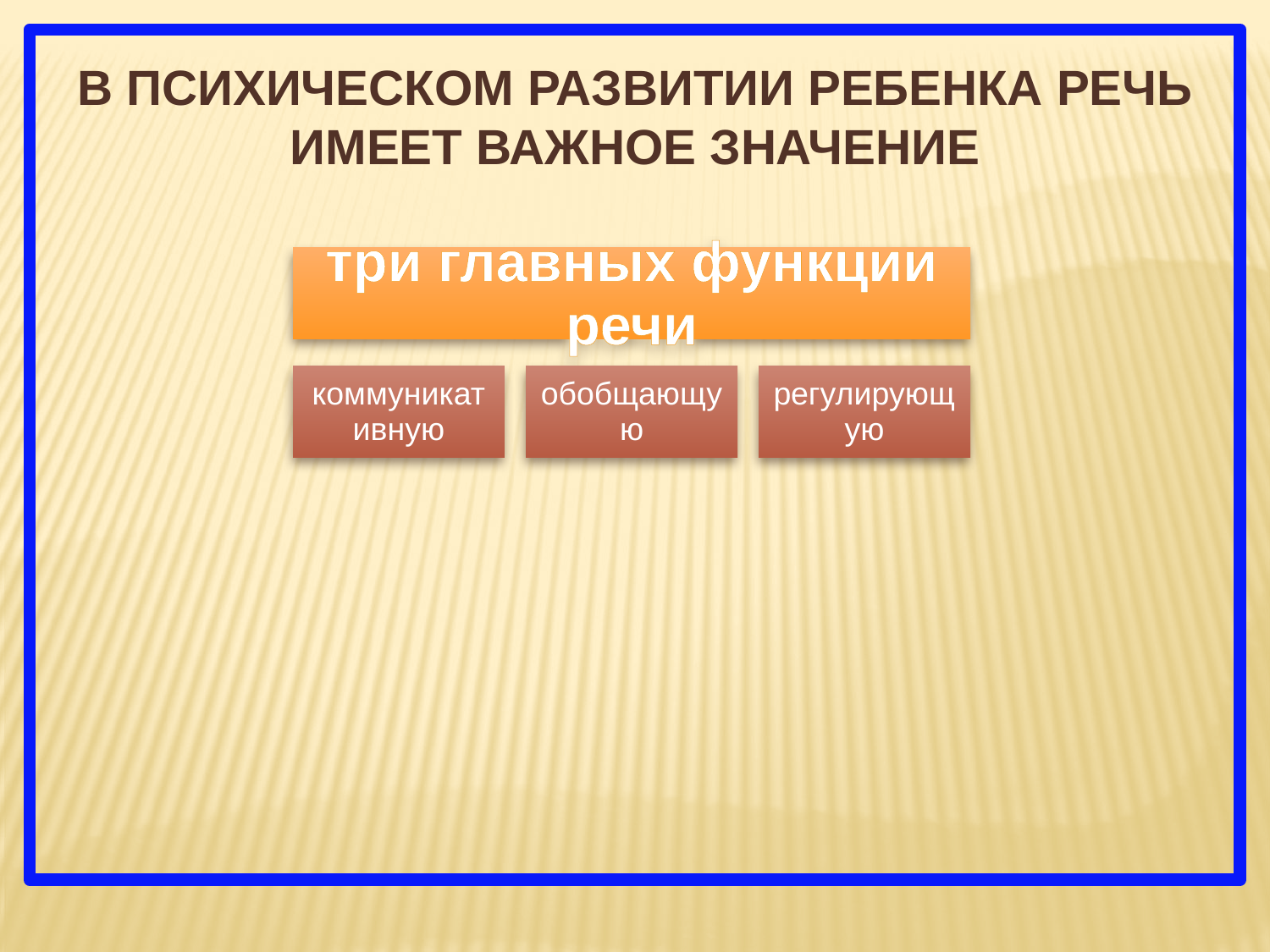

в психическом развитии ребенка речь имеет важное значение
три главных функции речи
коммуникативную
обобщающую
регулирующую